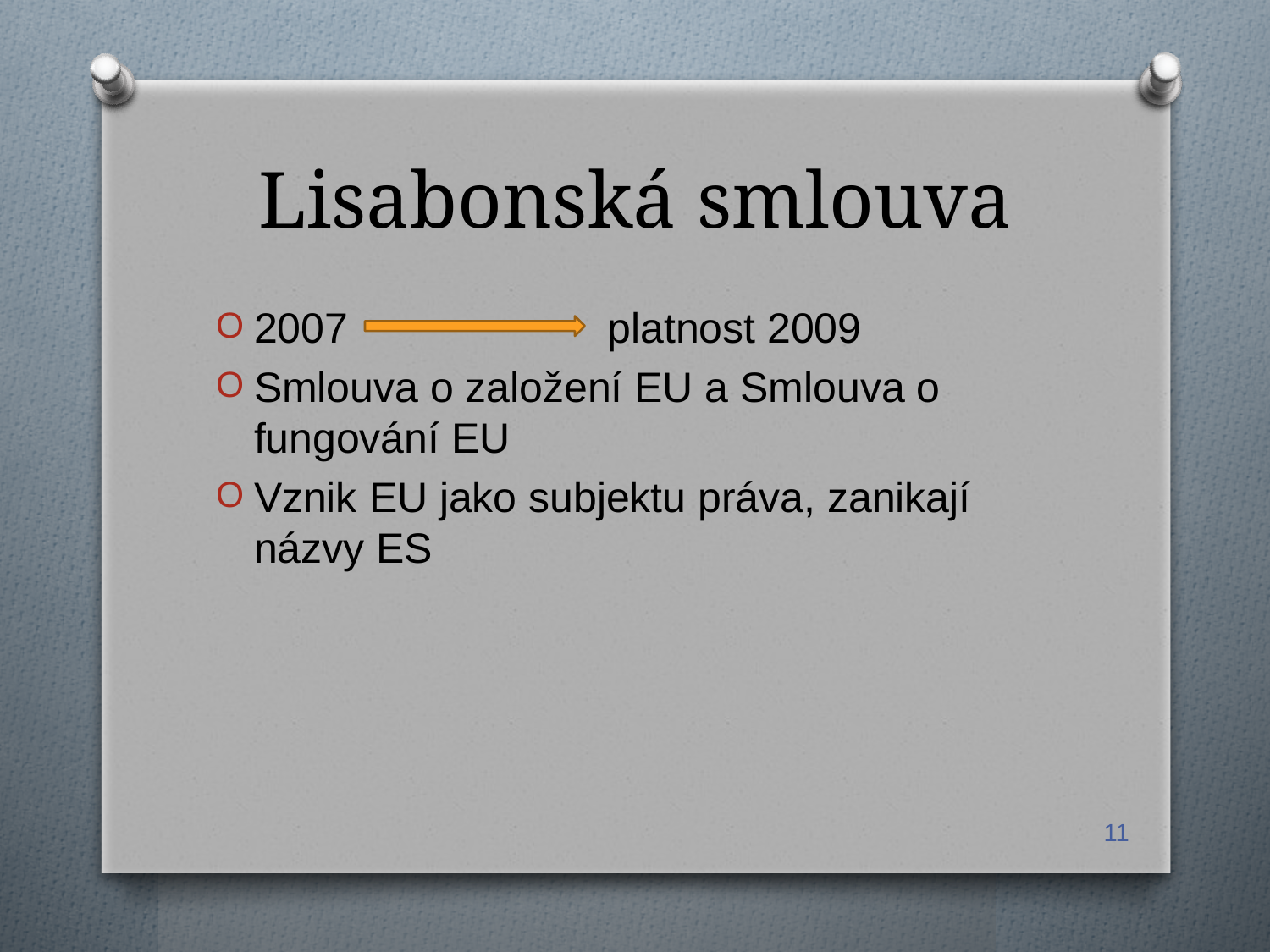

# Lisabonská smlouva
2007                      platnost 2009
Smlouva o založení EU a Smlouva o fungování EU
Vznik EU jako subjektu práva, zanikají názvy ES

11